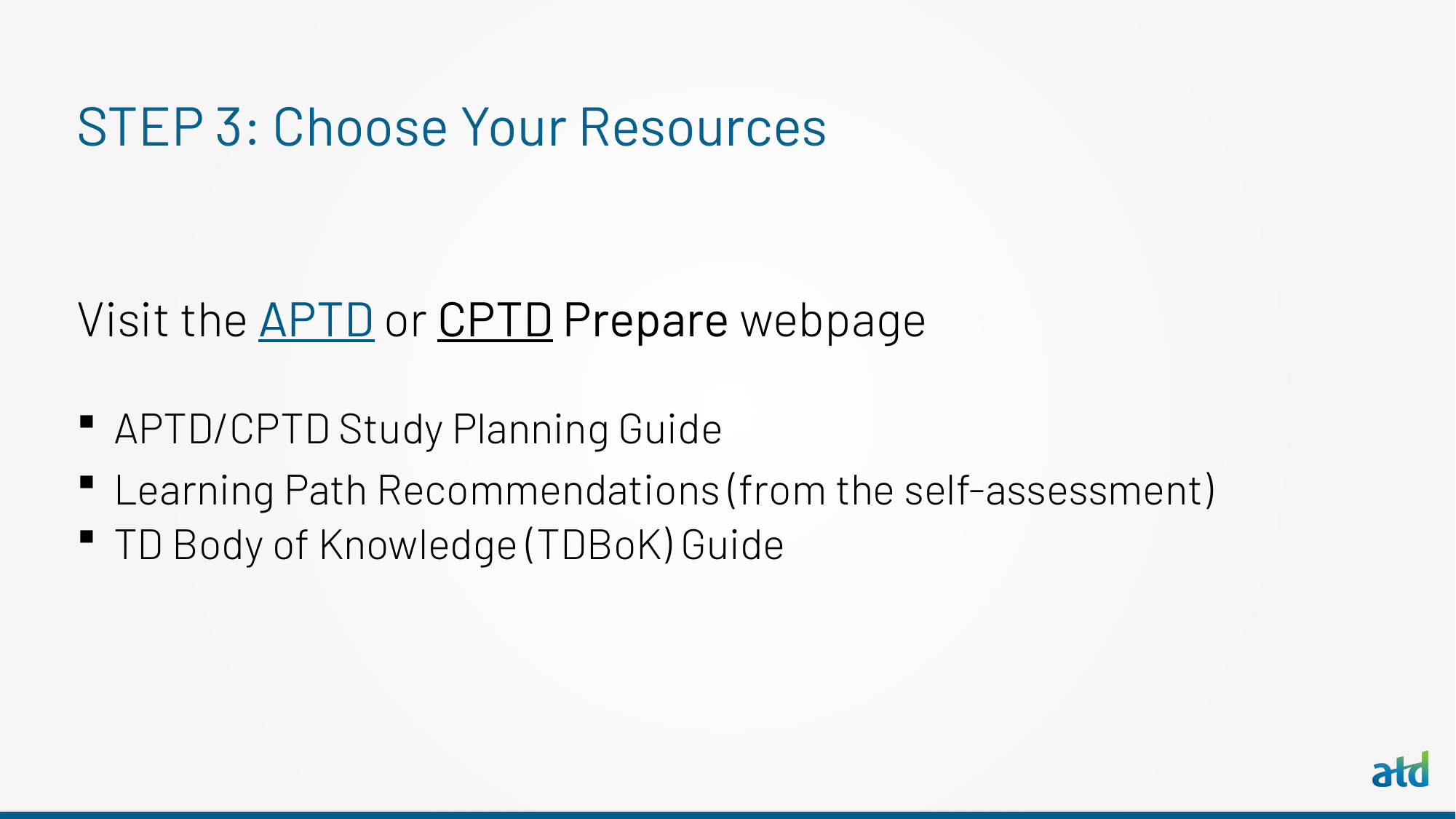

# STEP 3: Choose Your Resources

Visit the APTD or CPTD Prepare webpage
  APTD/CPTD Study Planning Guide
  Learning Path Recommendations (from the self-assessment)
  TD Body of Knowledge (TDBoK) Guide